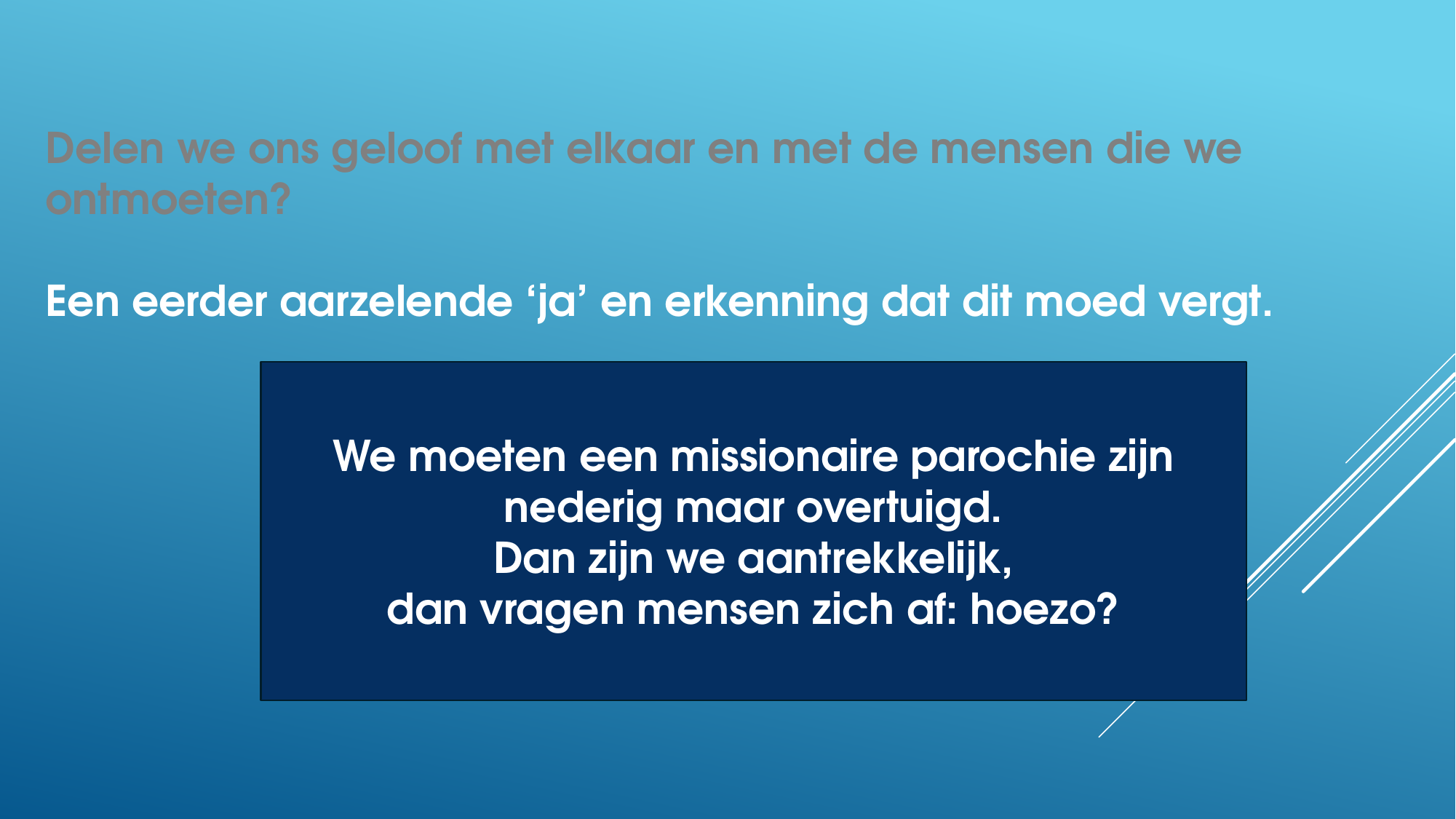

Delen we ons geloof met elkaar en met de mensen die we ontmoeten?

Een eerder aarzelende ‘ja’ en erkenning dat dit moed vergt.

We moeten een missionaire parochie zijn
nederig maar overtuigd.
Dan zijn we aantrekkelijk,
dan vragen mensen zich af: hoezo?